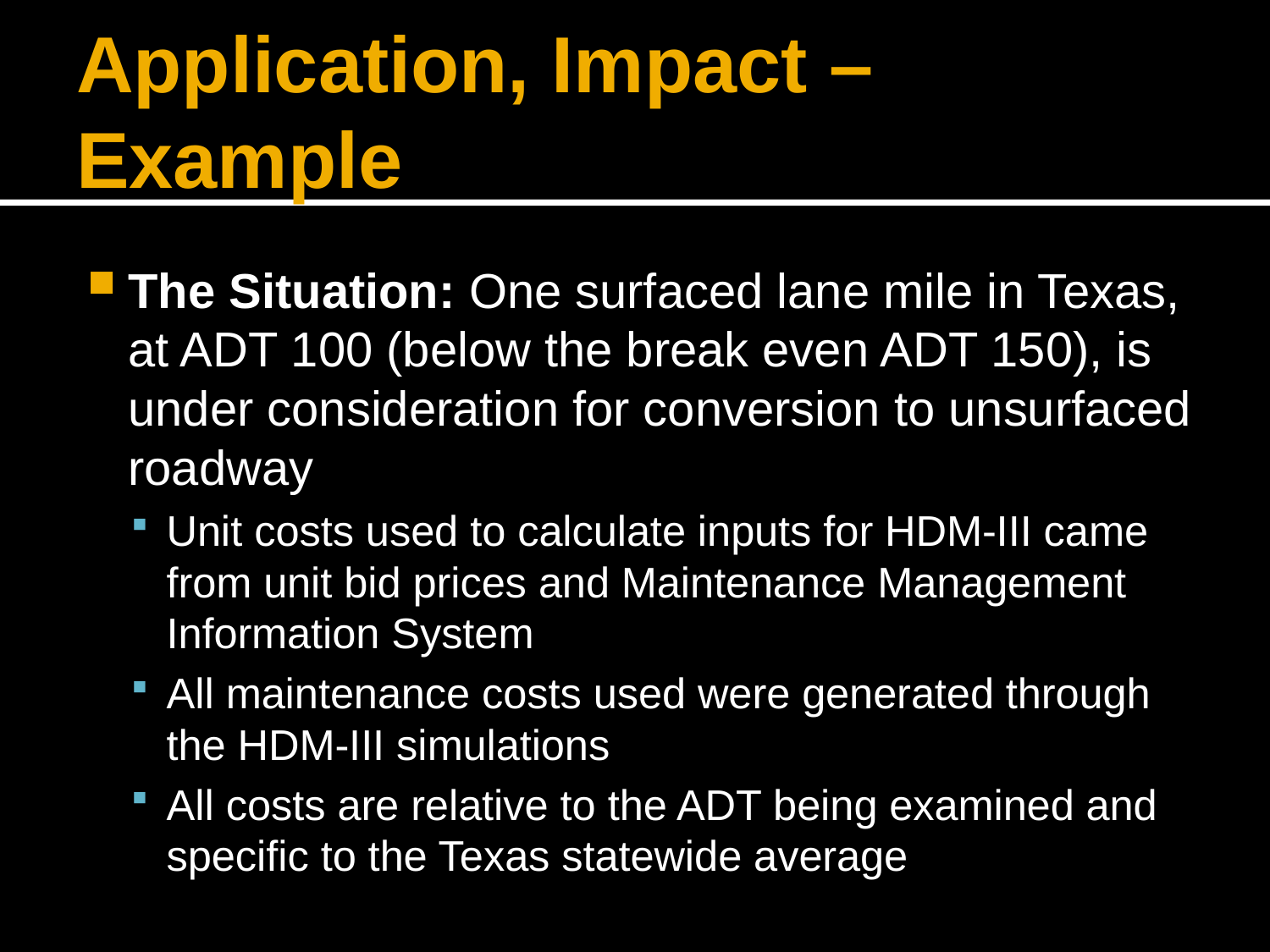

# Application, Impact – Example
The Situation: One surfaced lane mile in Texas, at ADT 100 (below the break even ADT 150), is under consideration for conversion to unsurfaced roadway
Unit costs used to calculate inputs for HDM-III came from unit bid prices and Maintenance Management Information System
All maintenance costs used were generated through the HDM-III simulations
All costs are relative to the ADT being examined and specific to the Texas statewide average